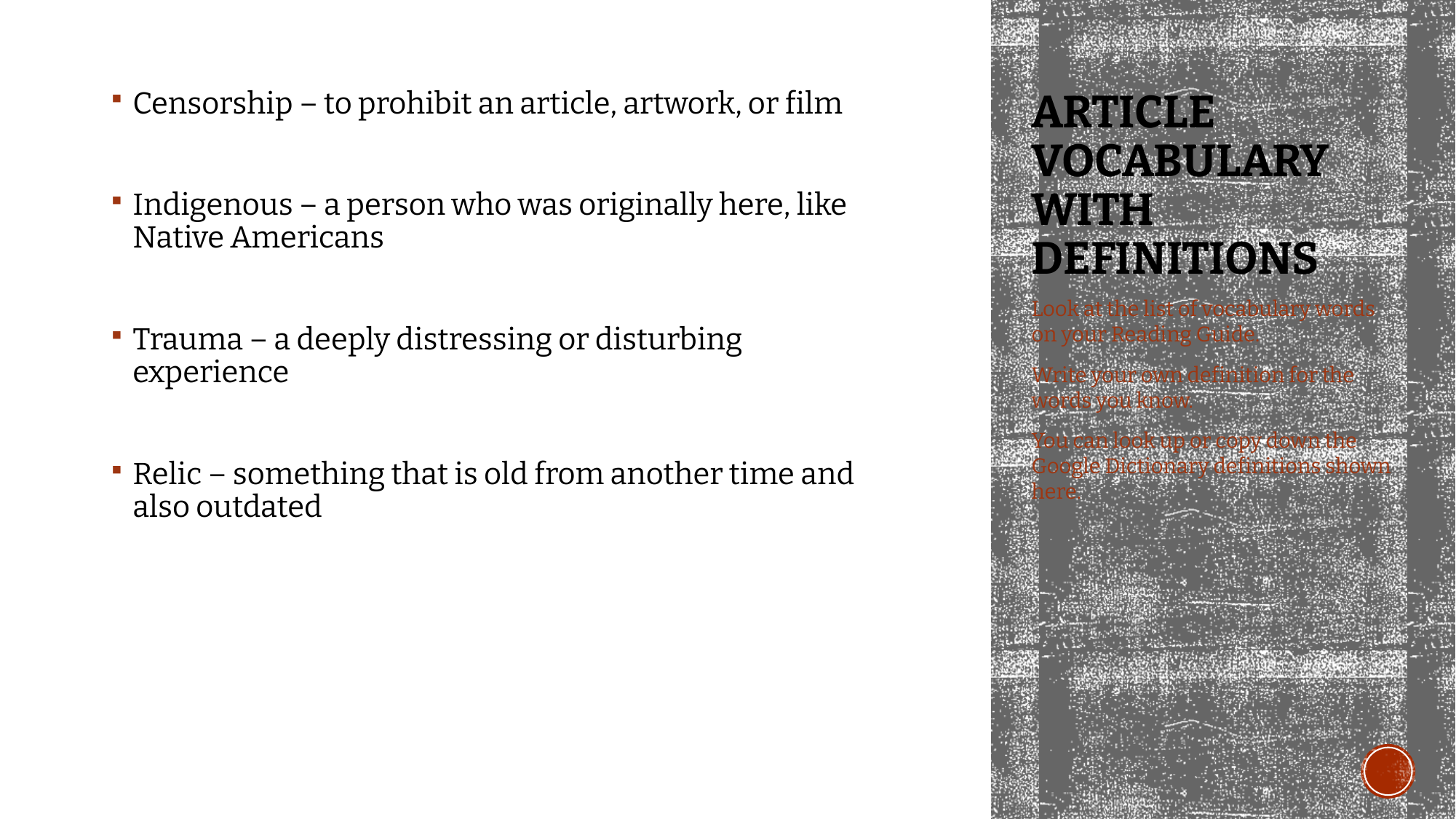

Censorship – to prohibit an article, artwork, or film

Indigenous – a person who was originally here, like Native Americans

Trauma – a deeply distressing or disturbing experience

Relic – something that is old from another time and also outdated
# Article Vocabulary with Definitions
Look at the list of vocabulary words on your Reading Guide.
Write your own definition for the words you know.
You can look up or copy down the Google Dictionary definitions shown here.